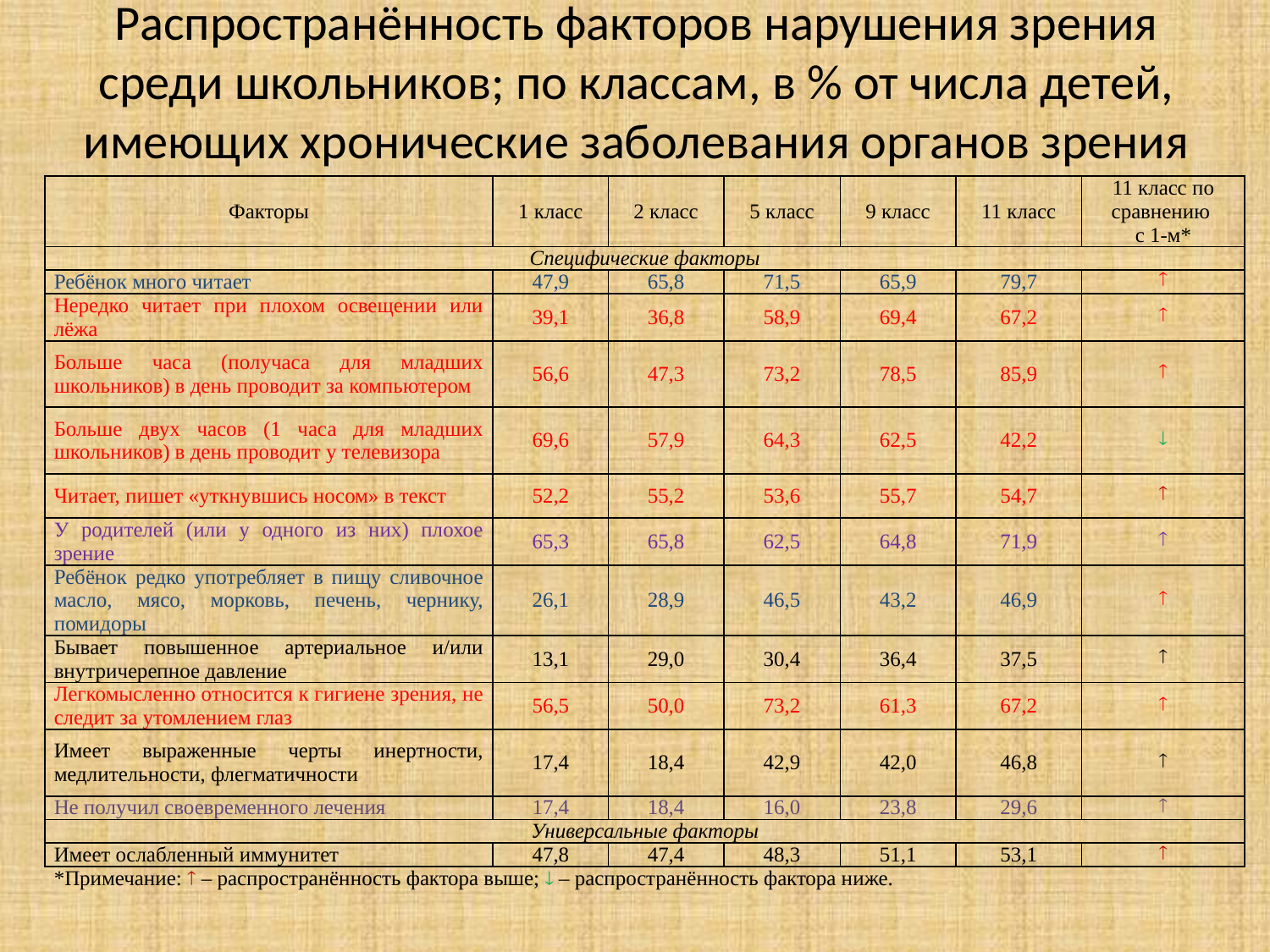

# Распространённость факторов нарушения зрения среди школьников; по классам, в % от числа детей, имеющих хронические заболевания органов зрения
| Факторы | 1 класс | 2 класс | 5 класс | 9 класс | 11 класс | 11 класс по сравнению с 1-м\* |
| --- | --- | --- | --- | --- | --- | --- |
| Специфические факторы |  |  |  |  |  |  |
| Ребёнок много читает | 47,9 | 65,8 | 71,5 | 65,9 | 79,7 | ↑ |
| Нередко читает при плохом освещении или лёжа | 39,1 | 36,8 | 58,9 | 69,4 | 67,2 | ↑ |
| Больше часа (получаса для младших школьников) в день проводит за компьютером | 56,6 | 47,3 | 73,2 | 78,5 | 85,9 | ↑ |
| Больше двух часов (1 часа для младших школьников) в день проводит у телевизора | 69,6 | 57,9 | 64,3 | 62,5 | 42,2 | ↓ |
| Читает, пишет «уткнувшись носом» в текст | 52,2 | 55,2 | 53,6 | 55,7 | 54,7 | ↑ |
| У родителей (или у одного из них) плохое зрение | 65,3 | 65,8 | 62,5 | 64,8 | 71,9 | ↑ |
| Ребёнок редко употребляет в пищу сливочное масло, мясо, морковь, печень, чернику, помидоры | 26,1 | 28,9 | 46,5 | 43,2 | 46,9 | ↑ |
| Бывает повышенное артериальное и/или внутричерепное давление | 13,1 | 29,0 | 30,4 | 36,4 | 37,5 | ↑ |
| Легкомысленно относится к гигиене зрения, не следит за утомлением глаз | 56,5 | 50,0 | 73,2 | 61,3 | 67,2 | ↑ |
| Имеет выраженные черты инертности, медлительности, флегматичности | 17,4 | 18,4 | 42,9 | 42,0 | 46,8 | ↑ |
| Не получил своевременного лечения | 17,4 | 18,4 | 16,0 | 23,8 | 29,6 | ↑ |
| Универсальные факторы |  |  |  |  |  |  |
| Имеет ослабленный иммунитет | 47,8 | 47,4 | 48,3 | 51,1 | 53,1 | ↑ |
| \*Примечание: ↑ – распространённость фактора выше; ↓ – распространённость фактора ниже. |  |  |  |  |  |  |